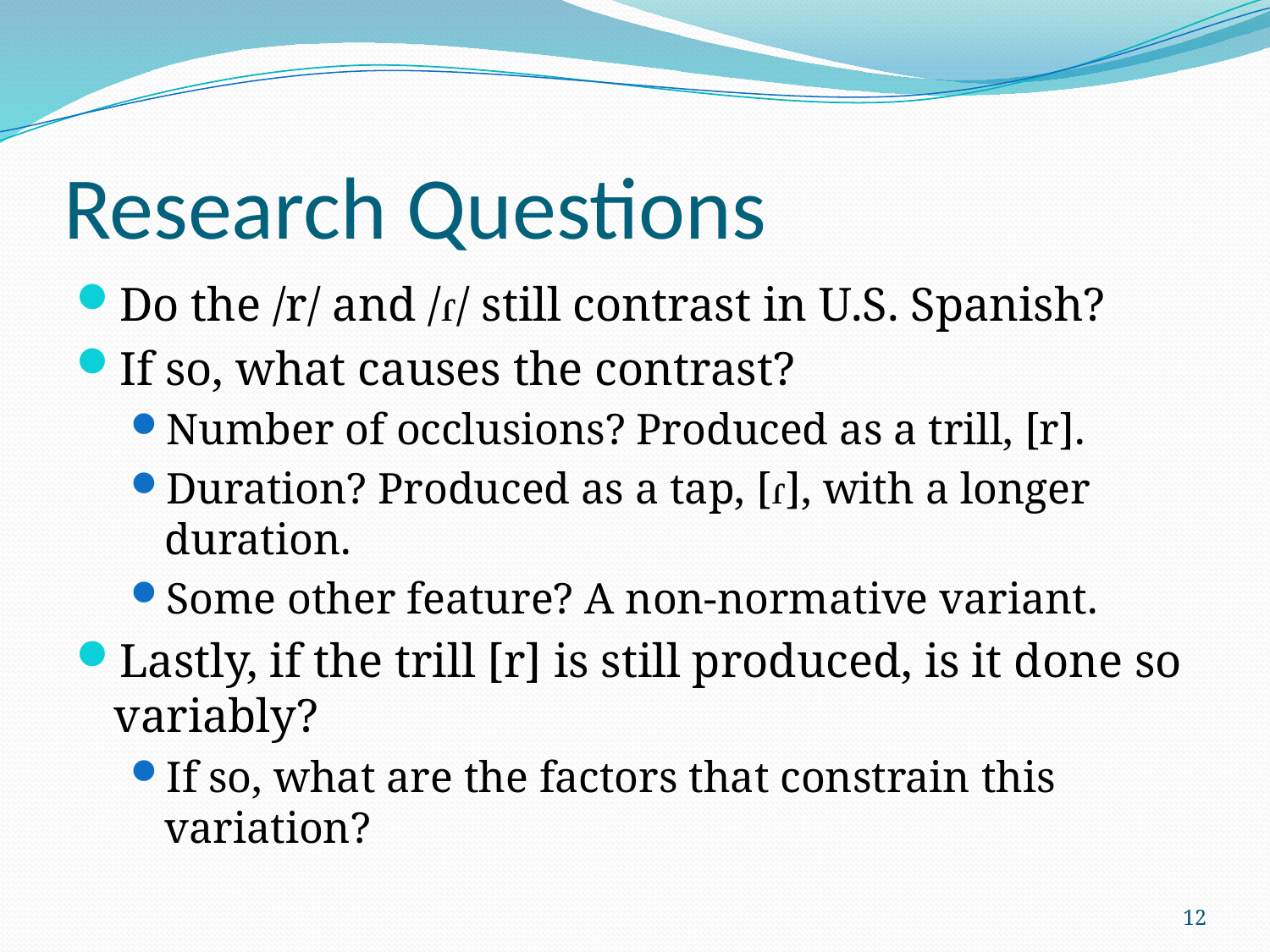

# Research Questions
Do the /r/ and /ɾ/ still contrast in U.S. Spanish?
If so, what causes the contrast?
Number of occlusions? Produced as a trill, [r].
Duration? Produced as a tap, [ɾ], with a longer duration.
Some other feature? A non-normative variant.
Lastly, if the trill [r] is still produced, is it done so variably?
If so, what are the factors that constrain this variation?

12